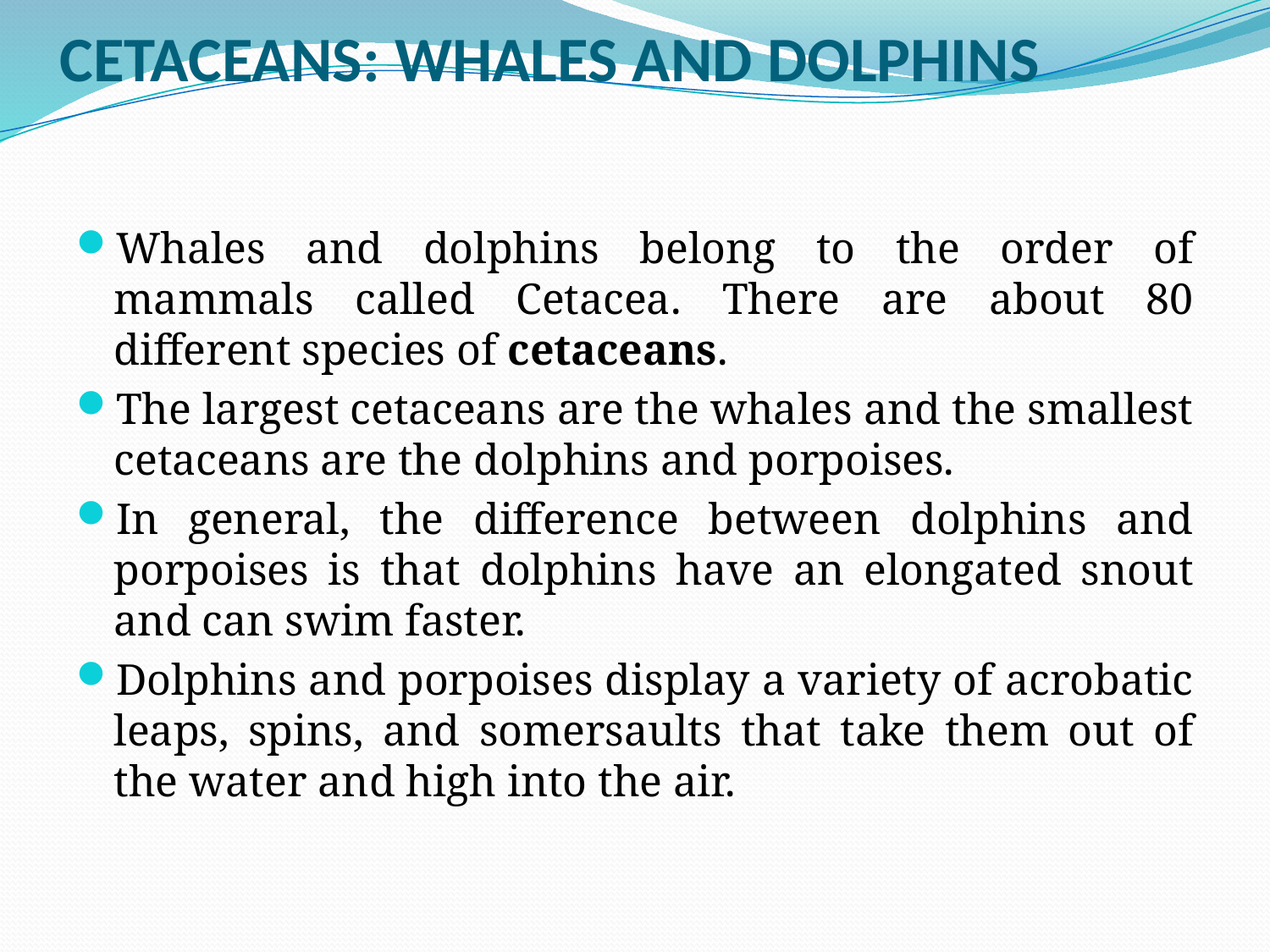

# CETACEANS: WHALES AND DOLPHINS

Whales and dolphins belong to the order of mammals called Cetacea. There are about 80 different species of cetaceans.
The largest cetaceans are the whales and the smallest cetaceans are the dolphins and porpoises.
In general, the difference between dolphins and porpoises is that dolphins have an elongated snout and can swim faster.
Dolphins and porpoises display a variety of acrobatic leaps, spins, and somersaults that take them out of the water and high into the air.